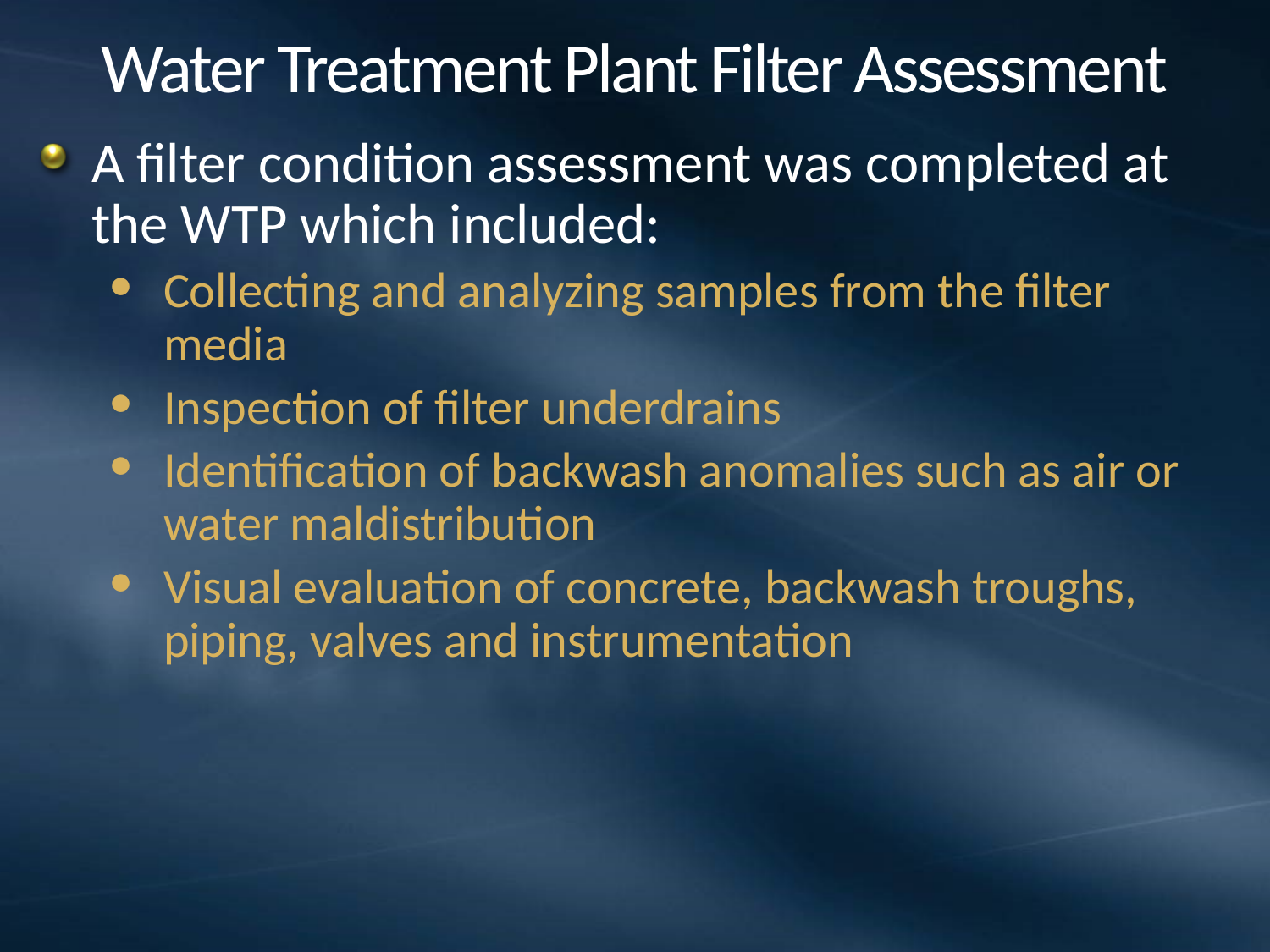

# Water Treatment Plant Filter Assessment
A filter condition assessment was completed at the WTP which included:
Collecting and analyzing samples from the filter media
Inspection of filter underdrains
Identification of backwash anomalies such as air or water maldistribution
Visual evaluation of concrete, backwash troughs, piping, valves and instrumentation